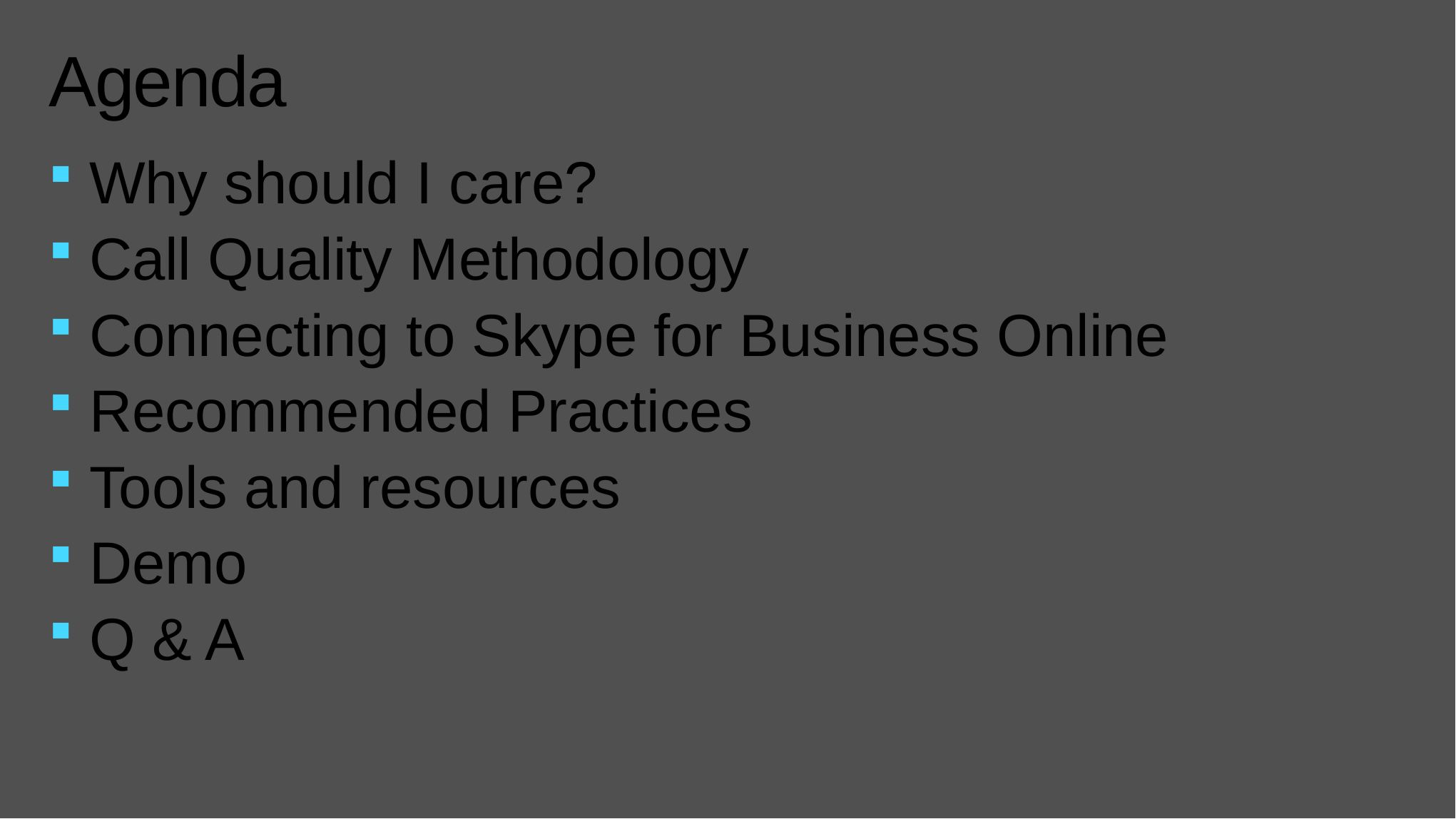

# Agenda
Why should I care?
Call Quality Methodology
Connecting to Skype for Business Online
Recommended Practices
Tools and resources
Demo
Q & A